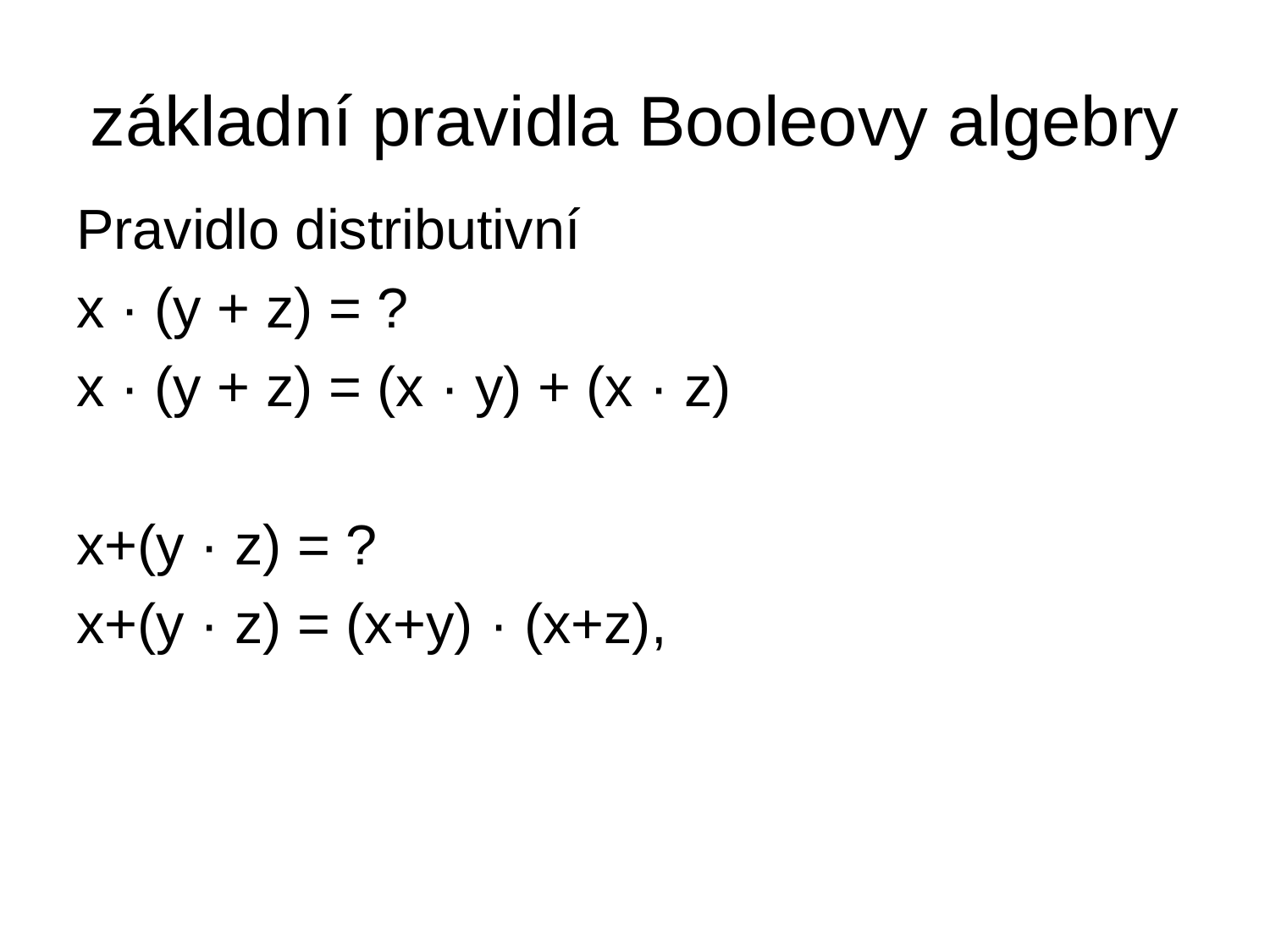

# základní pravidla Booleovy algebry
Pravidlo distributivní
x · (y + z) = ?
x · (y + z) = (x · y) + (x · z)

x+(y · z) = ?
x+(y · z) = (x+y) · (x+z),